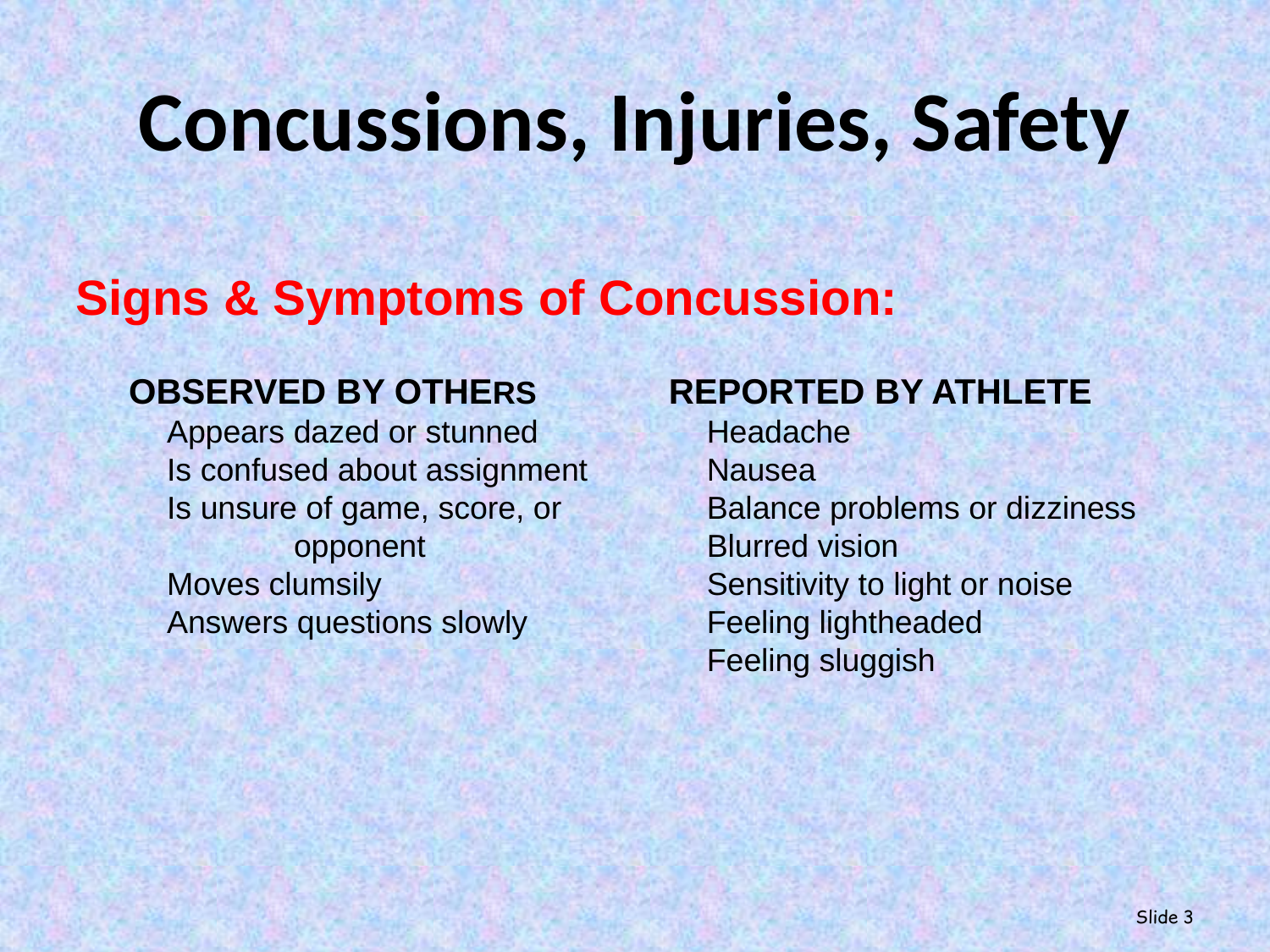

# Concussions, Injuries, Safety
Signs & Symptoms of Concussion:
REPORTED BY ATHLETE
Headache
Nausea
Balance problems or dizziness
Blurred vision
Sensitivity to light or noise
Feeling lightheaded
Feeling sluggish
OBSERVED BY OTHERS
Appears dazed or stunned
Is confused about assignment
Is unsure of game, score, or 	opponent
Moves clumsily
Answers questions slowly

Slide 3